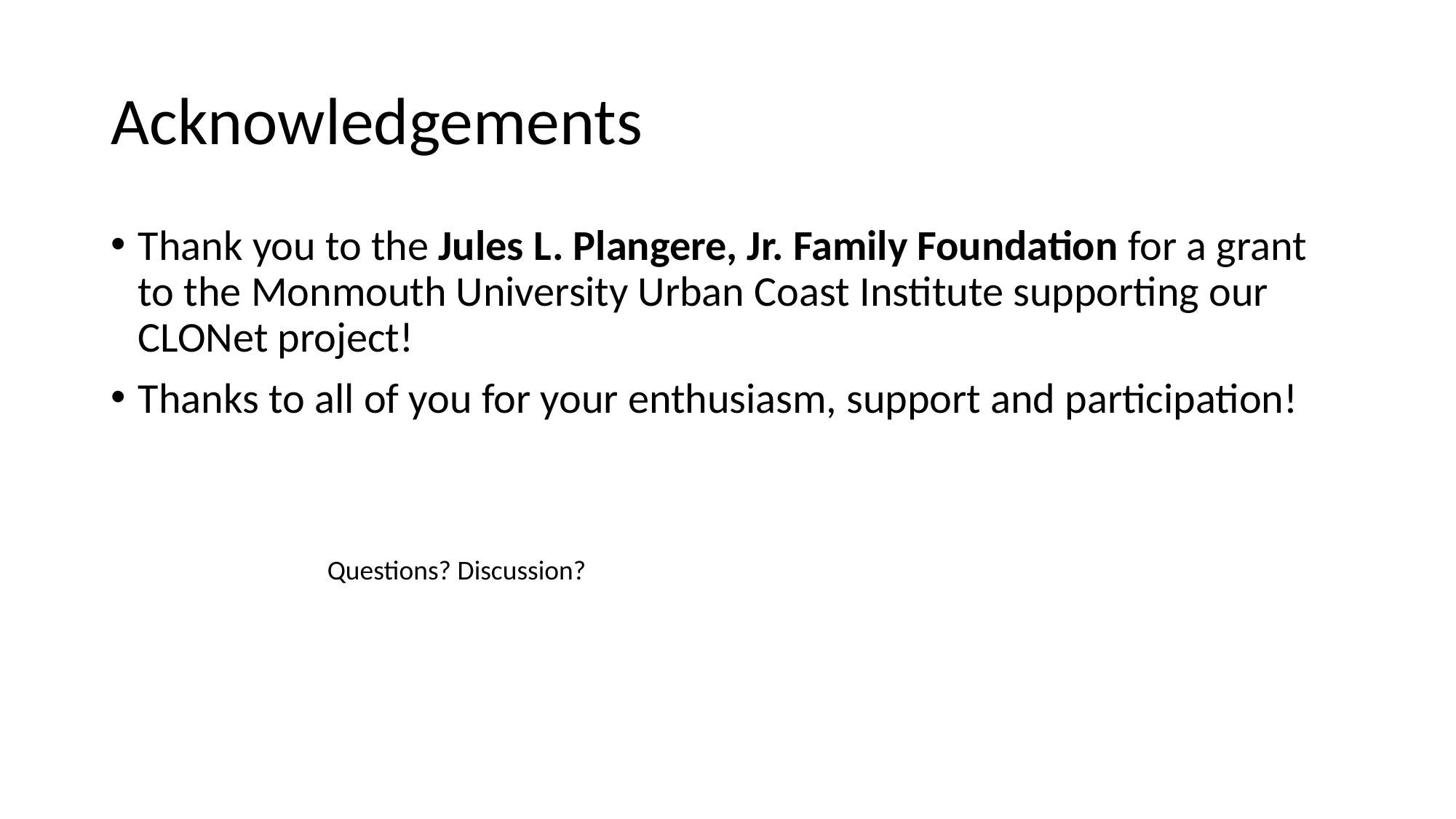

# Acknowledgements
Thank you to the Jules L. Plangere, Jr. Family Foundation for a grant to the Monmouth University Urban Coast Institute supporting our CLONet project!
Thanks to all of you for your enthusiasm, support and participation!

Questions? Discussion?